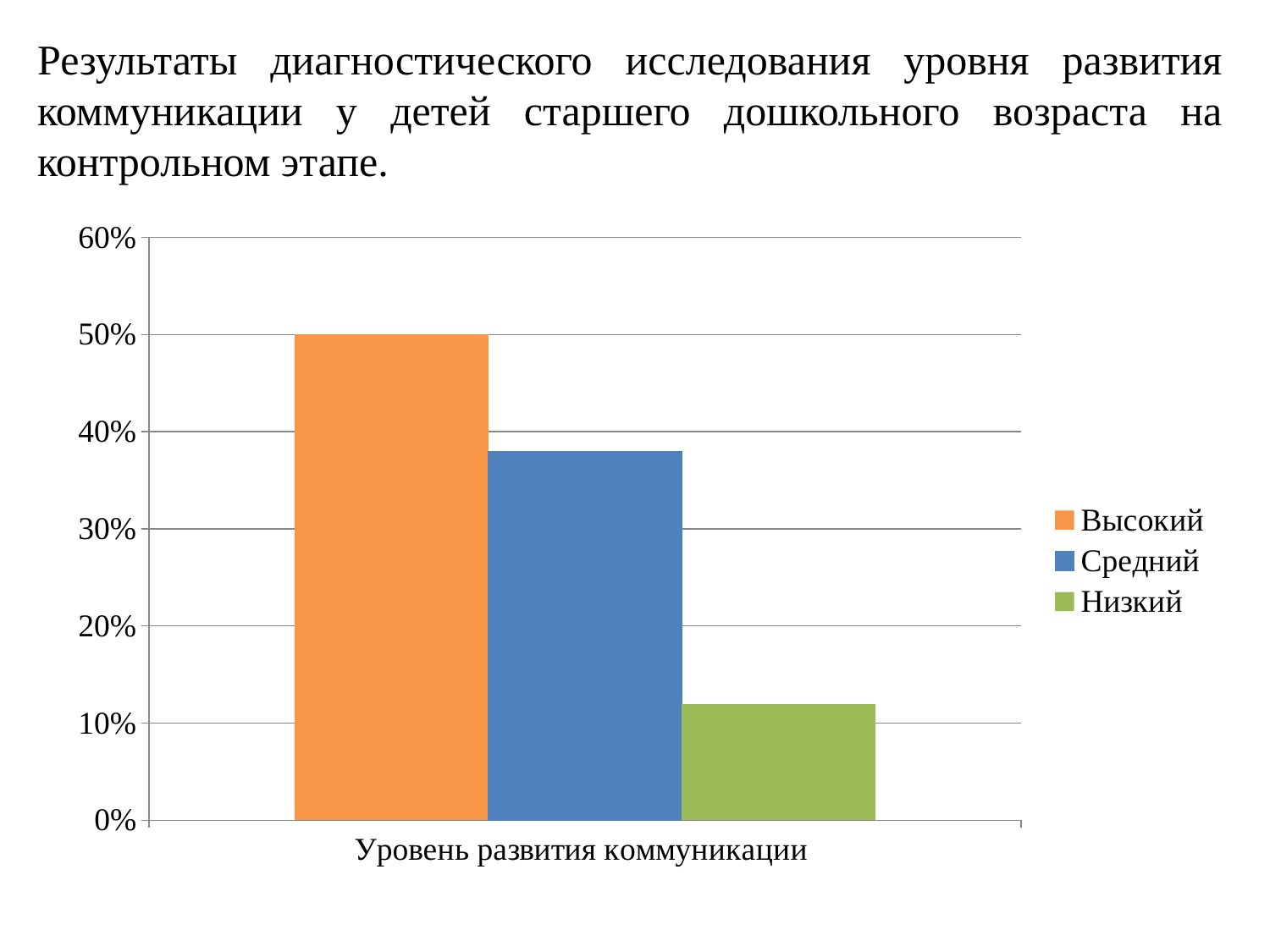

Результаты диагностического исследования уровня развития коммуникации у детей старшего дошкольного возраста на контрольном этапе.

### Chart

| Category | Высокий | Средний | Низкий |
|---|---|---|---|
| Уровень развития коммуникации
 | 0.5 | 0.38 | 0.12 |